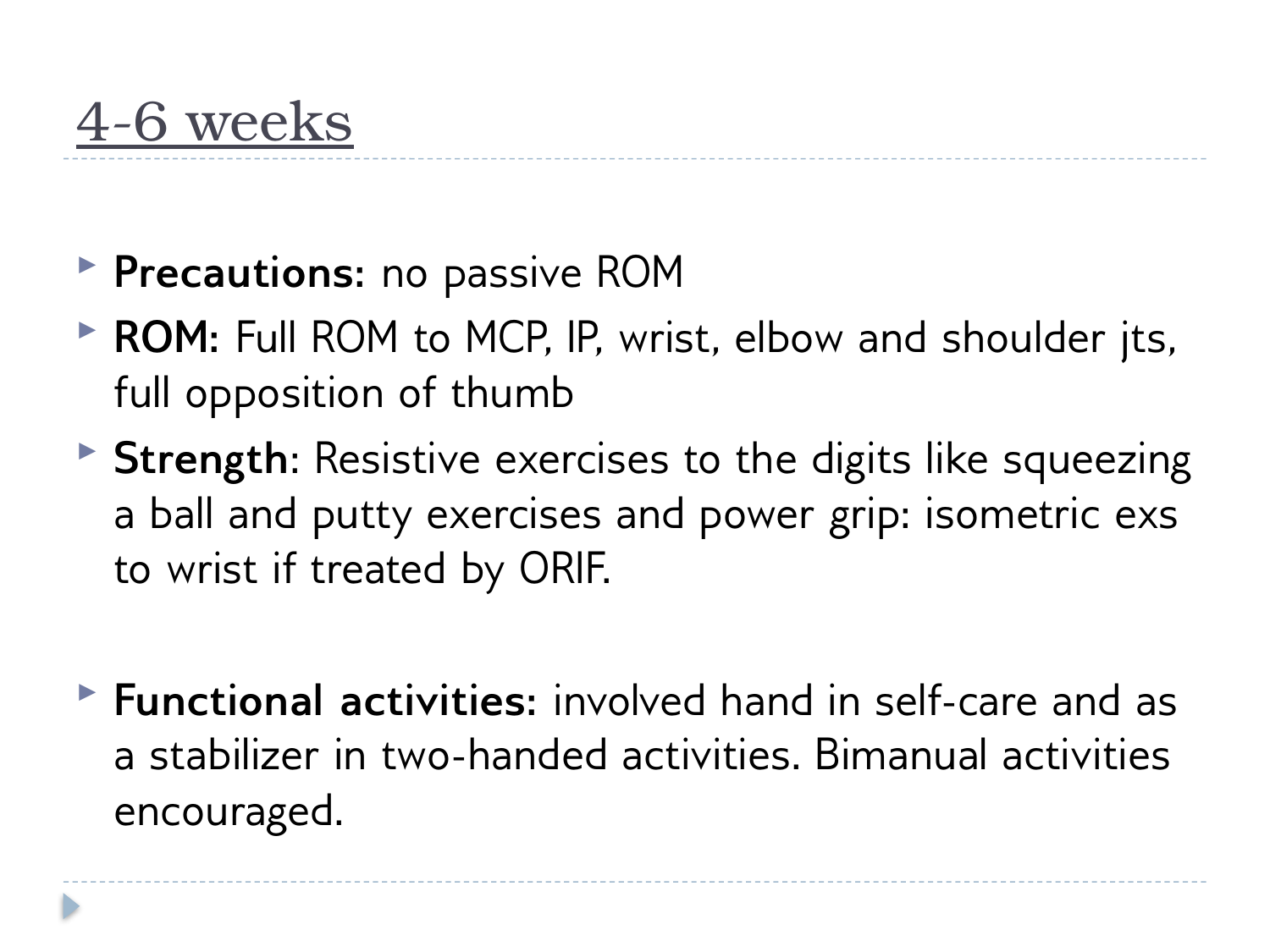

# 4-6 weeks

Precautions: no passive ROM
ROM: Full ROM to MCP, IP, wrist, elbow and shoulder jts, full opposition of thumb
Strength: Resistive exercises to the digits like squeezing a ball and putty exercises and power grip: isometric exs to wrist if treated by ORIF.

Functional activities: involved hand in self-care and as a stabilizer in two-handed activities. Bimanual activities encouraged.